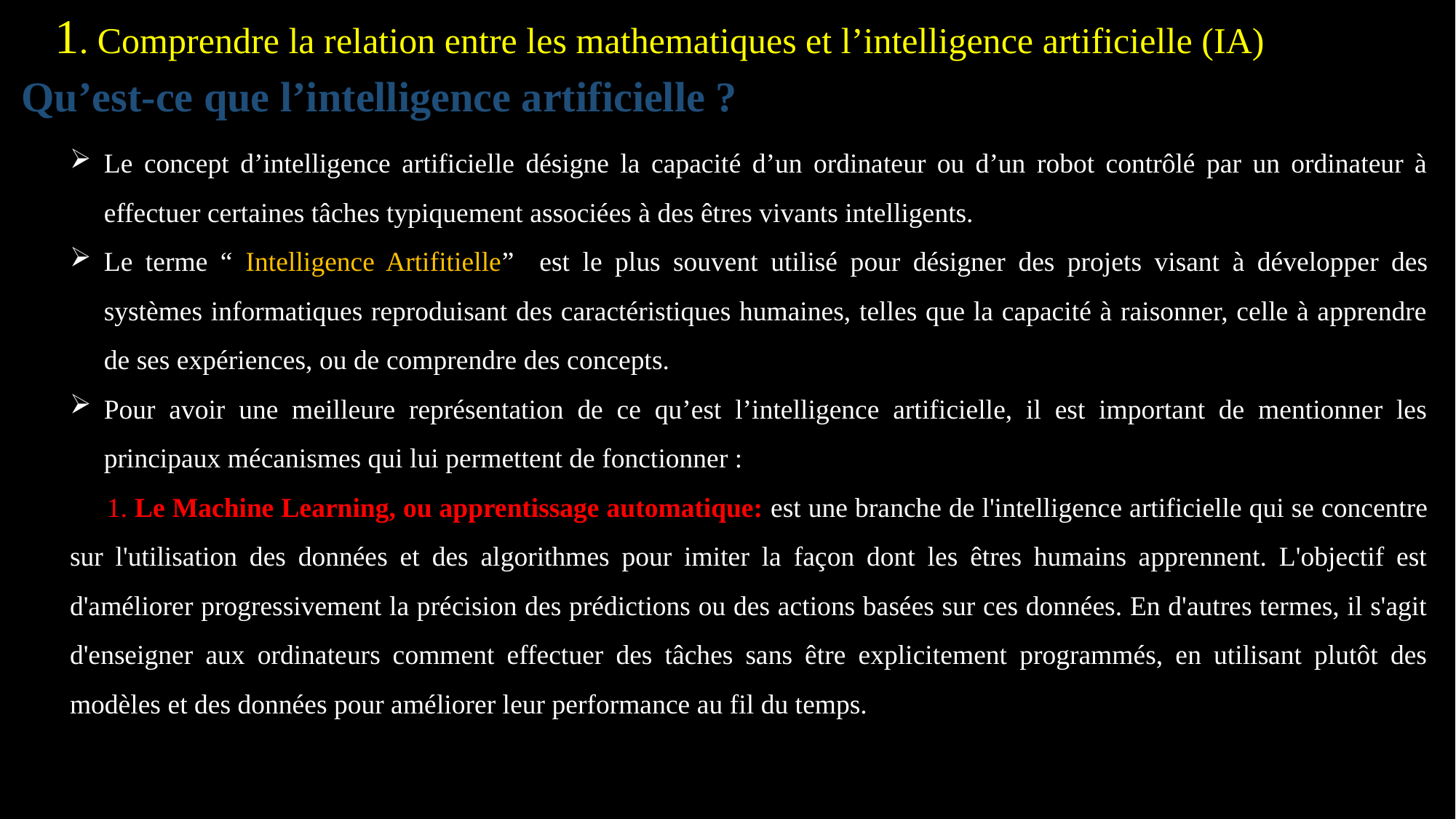

1. Comprendre la relation entre les mathematiques et l’intelligence artificielle (IA)
Qu’est-ce que l’intelligence artificielle ?
Le concept d’intelligence artificielle désigne la capacité d’un ordinateur ou d’un robot contrôlé par un ordinateur à effectuer certaines tâches typiquement associées à des êtres vivants intelligents.
Le terme “ Intelligence Artifitielle”  est le plus souvent utilisé pour désigner des projets visant à développer des systèmes informatiques reproduisant des caractéristiques humaines, telles que la capacité à raisonner, celle à apprendre de ses expériences, ou de comprendre des concepts.
Pour avoir une meilleure représentation de ce qu’est l’intelligence artificielle, il est important de mentionner les principaux mécanismes qui lui permettent de fonctionner :
     1. Le Machine Learning, ou apprentissage automatique: est une branche de l'intelligence artificielle qui se concentre sur l'utilisation des données et des algorithmes pour imiter la façon dont les êtres humains apprennent. L'objectif est d'améliorer progressivement la précision des prédictions ou des actions basées sur ces données. En d'autres termes, il s'agit d'enseigner aux ordinateurs comment effectuer des tâches sans être explicitement programmés, en utilisant plutôt des modèles et des données pour améliorer leur performance au fil du temps.